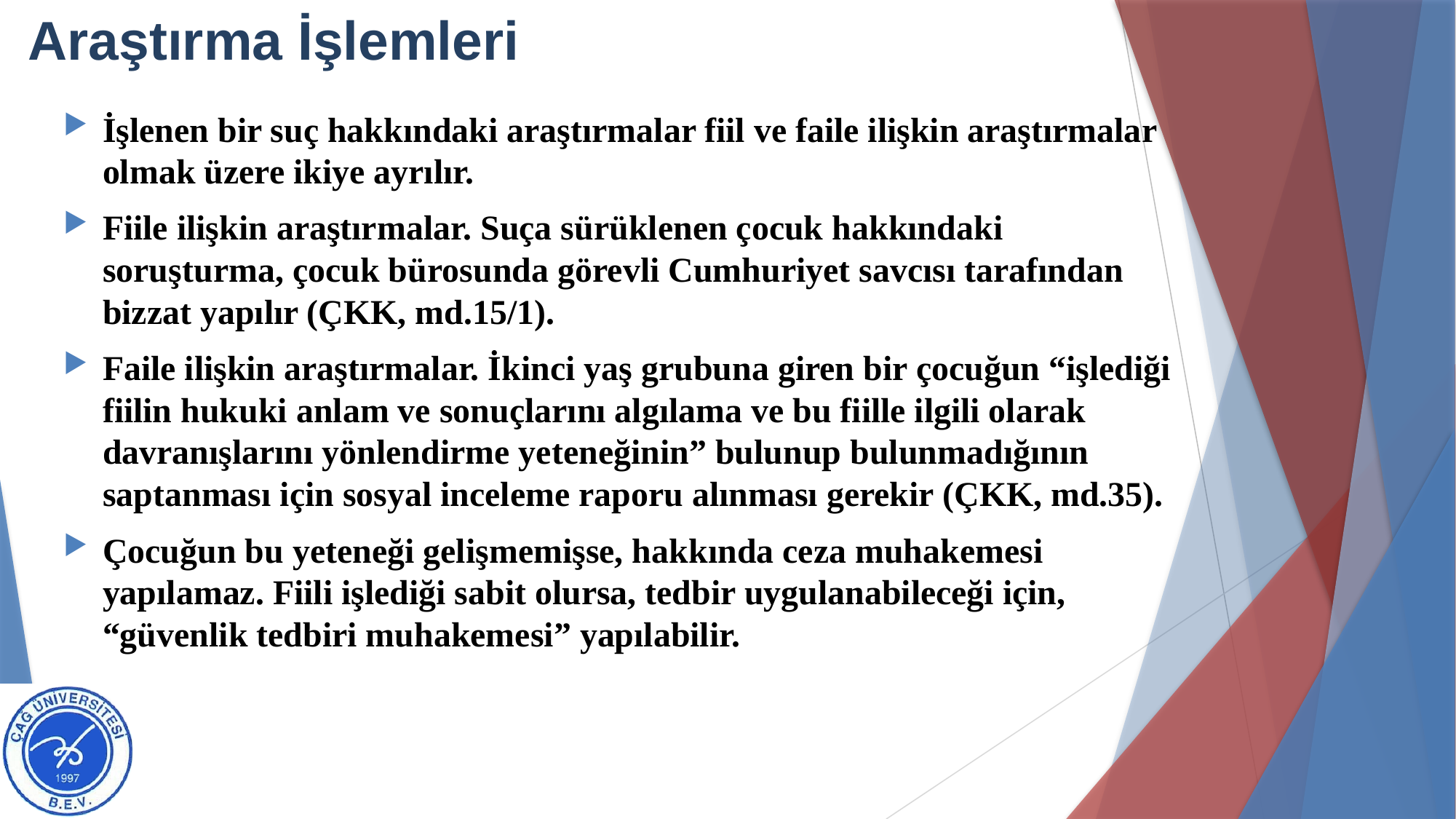

# Araştırma İşlemleri
İşlenen bir suç hakkındaki araştırmalar fiil ve faile ilişkin araştırmalar olmak üzere ikiye ayrılır.
Fiile ilişkin araştırmalar. Suça sürüklenen çocuk hakkındaki soruşturma, çocuk bürosunda görevli Cumhuriyet savcısı tarafından bizzat yapılır (ÇKK, md.15/1).
Faile ilişkin araştırmalar. İkinci yaş grubuna giren bir çocuğun “işlediği fiilin hukuki anlam ve sonuçlarını algılama ve bu fiille ilgili olarak davranışlarını yönlendirme yeteneğinin” bulunup bulunmadığının saptanması için sosyal inceleme raporu alınması gerekir (ÇKK, md.35).
Çocuğun bu yeteneği gelişmemişse, hakkında ceza muhakemesi yapılamaz. Fiili işlediği sabit olursa, tedbir uygulanabileceği için, “güvenlik tedbiri muhakemesi” yapılabilir.